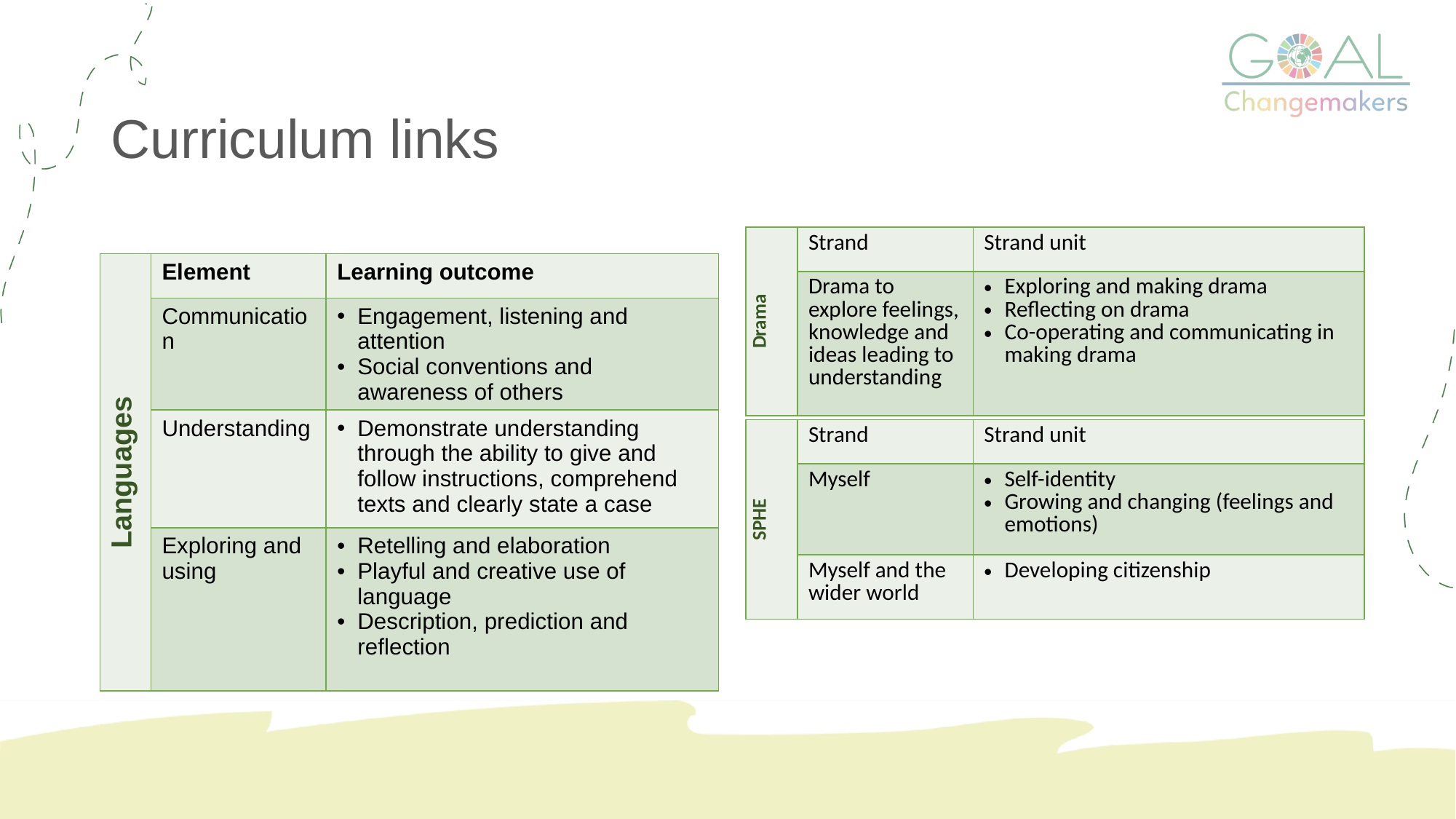

# Curriculum links
| Drama | Strand | Strand unit |
| --- | --- | --- |
|  | Drama to explore feelings, knowledge and ideas leading to understanding | Exploring and making drama Reflecting on drama Co-operating and communicating in making drama |
| Languages | Element | Learning outcome |
| --- | --- | --- |
|  | Communication | Engagement, listening and attention Social conventions and awareness of others |
|  | Understanding | Demonstrate understanding through the ability to give and follow instructions, comprehend texts and clearly state a case |
|  | Exploring and using | Retelling and elaboration Playful and creative use of language Description, prediction and reflection |
| SPHE | Strand | Strand unit |
| --- | --- | --- |
|  | Myself | Self-identity Growing and changing (feelings and emotions) |
|  | Myself and the wider world | Developing citizenship |